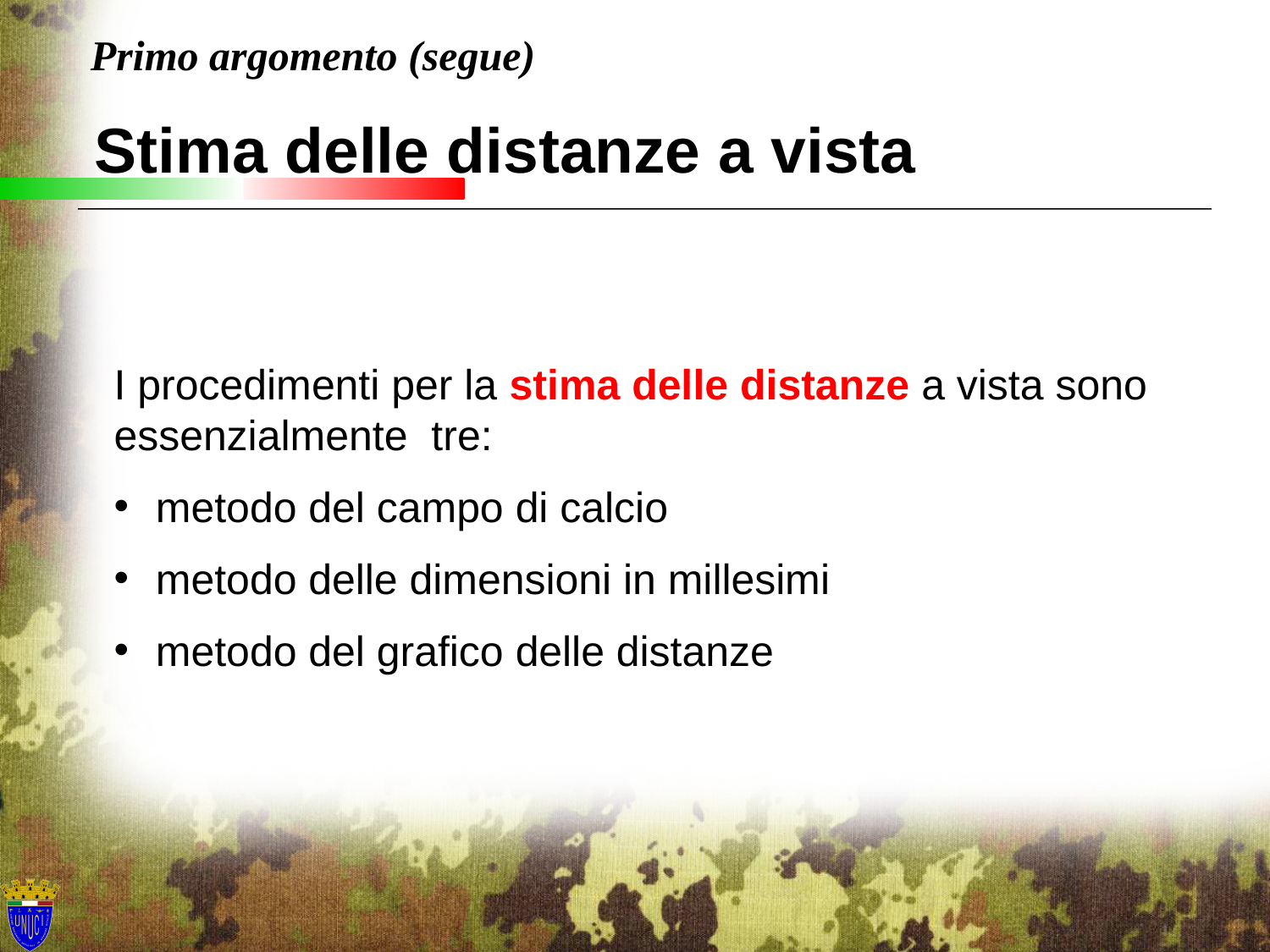

Primo argomento (segue)

Stima delle distanze a vista
I procedimenti per la stima delle distanze a vista sono essenzialmente  tre:
 metodo del campo di calcio
 metodo delle dimensioni in millesimi
 metodo del grafico delle distanze